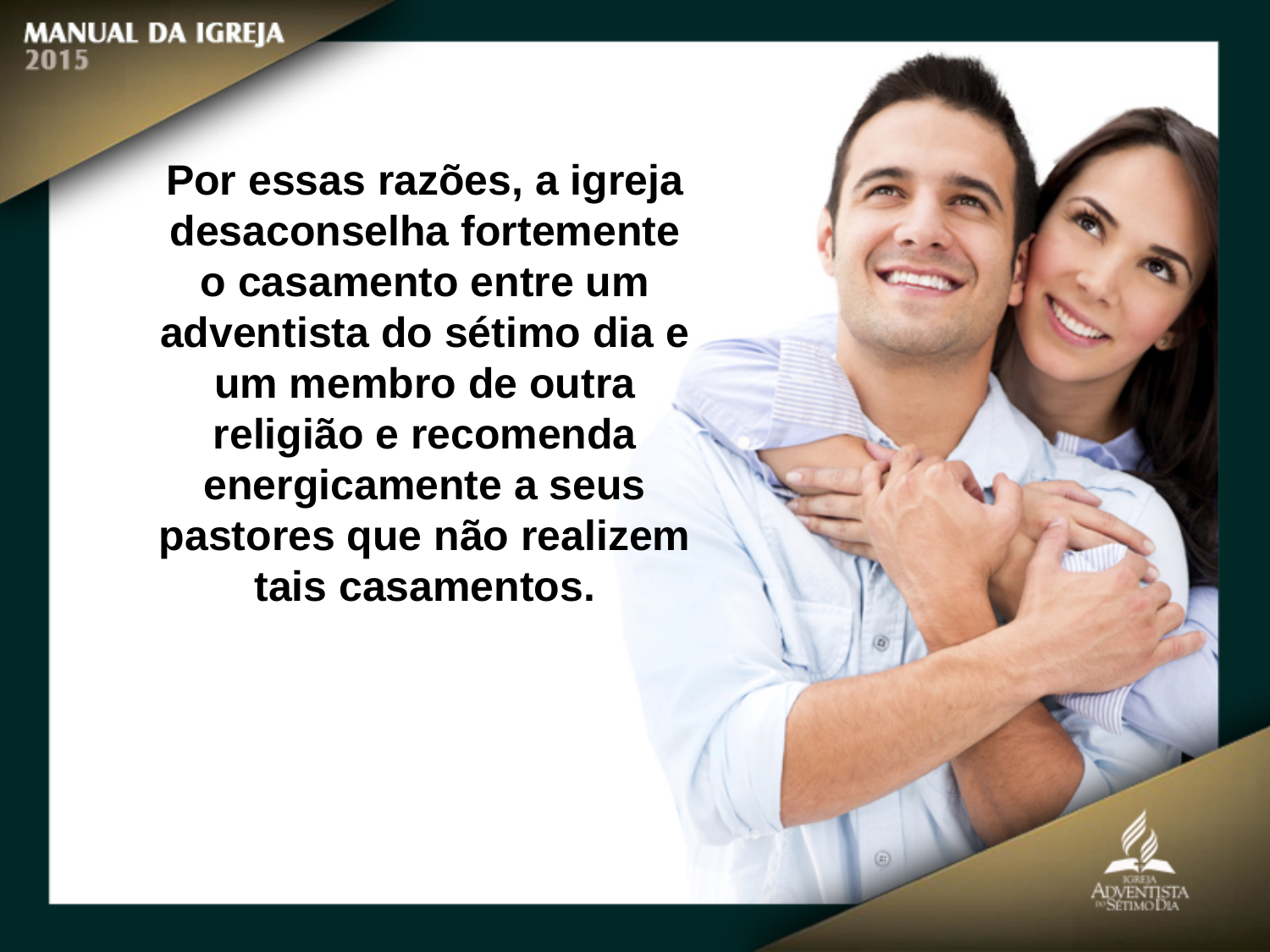

Por essas razões, a igreja desaconselha fortemente
o casamento entre um adventista do sétimo dia e um membro de outra religião e recomenda energicamente a seus pastores que não realizem tais casamentos.